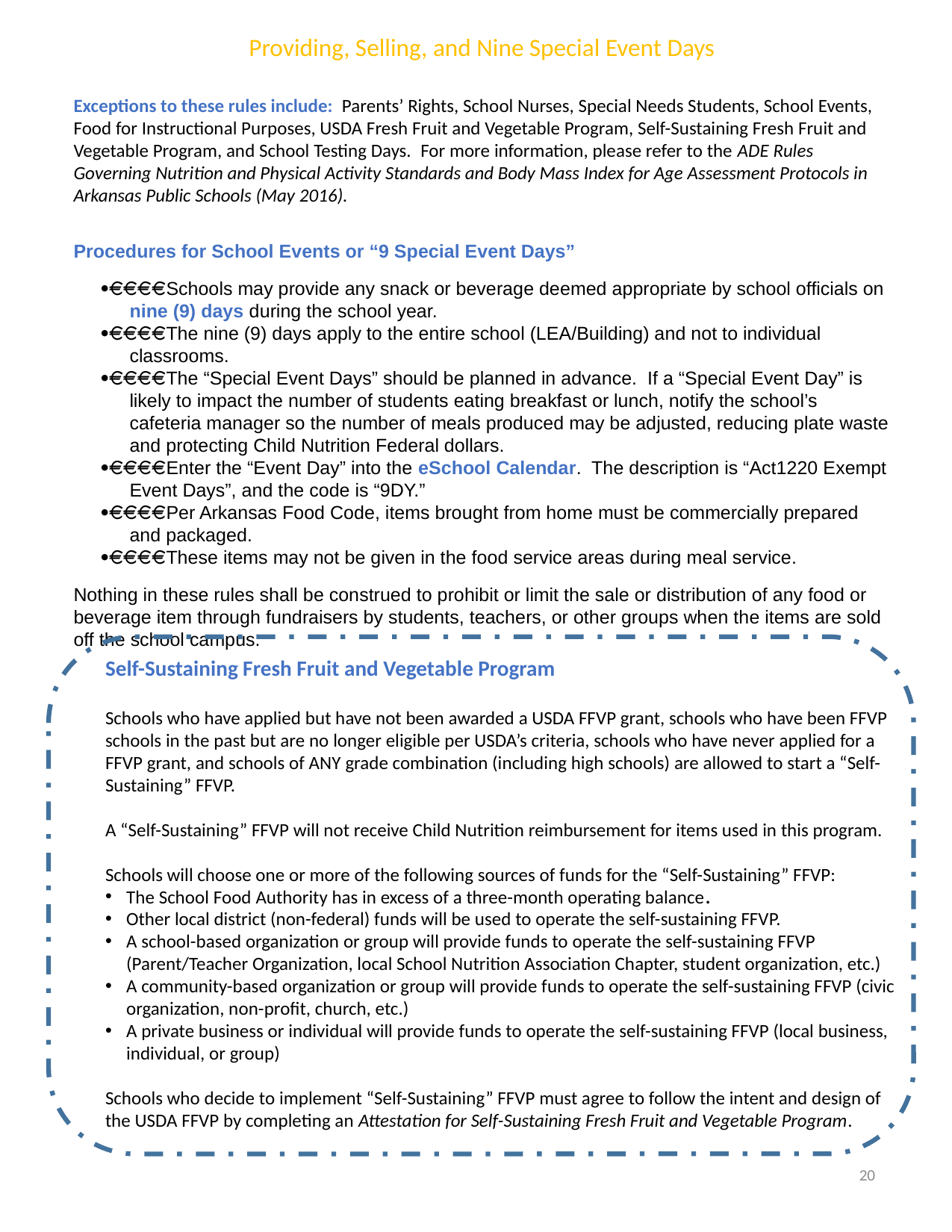

Providing, Selling, and Nine Special Event Days
Exceptions to these rules include:  Parents’ Rights, School Nurses, Special Needs Students, School Events, Food for Instructional Purposes, USDA Fresh Fruit and Vegetable Program, Self-Sustaining Fresh Fruit and Vegetable Program, and School Testing Days.  For more information, please refer to the ADE Rules Governing Nutrition and Physical Activity Standards and Body Mass Index for Age Assessment Protocols in Arkansas Public Schools (May 2016).
Procedures for School Events or “9 Special Event Days”
•    Schools may provide any snack or beverage deemed appropriate by school officials on nine (9) days during the school year.
•    The nine (9) days apply to the entire school (LEA/Building) and not to individual classrooms.
•    The “Special Event Days” should be planned in advance.  If a “Special Event Day” is likely to impact the number of students eating breakfast or lunch, notify the school’s cafeteria manager so the number of meals produced may be adjusted, reducing plate waste and protecting Child Nutrition Federal dollars.
•    Enter the “Event Day” into the eSchool Calendar.  The description is “Act1220 Exempt Event Days”, and the code is “9DY.”
•    Per Arkansas Food Code, items brought from home must be commercially prepared and packaged.
•    These items may not be given in the food service areas during meal service.
Nothing in these rules shall be construed to prohibit or limit the sale or distribution of any food or beverage item through fundraisers by students, teachers, or other groups when the items are sold off the school campus.

Self-Sustaining Fresh Fruit and Vegetable Program

Schools who have applied but have not been awarded a USDA FFVP grant, schools who have been FFVP schools in the past but are no longer eligible per USDA’s criteria, schools who have never applied for a FFVP grant, and schools of ANY grade combination (including high schools) are allowed to start a “Self-Sustaining” FFVP.

A “Self-Sustaining” FFVP will not receive Child Nutrition reimbursement for items used in this program.

Schools will choose one or more of the following sources of funds for the “Self-Sustaining” FFVP:
The School Food Authority has in excess of a three-month operating balance.
Other local district (non-federal) funds will be used to operate the self-sustaining FFVP.
A school-based organization or group will provide funds to operate the self-sustaining FFVP (Parent/Teacher Organization, local School Nutrition Association Chapter, student organization, etc.)
A community-based organization or group will provide funds to operate the self-sustaining FFVP (civic organization, non-profit, church, etc.)
A private business or individual will provide funds to operate the self-sustaining FFVP (local business, individual, or group)

Schools who decide to implement “Self-Sustaining” FFVP must agree to follow the intent and design of the USDA FFVP by completing an Attestation for Self-Sustaining Fresh Fruit and Vegetable Program.
20